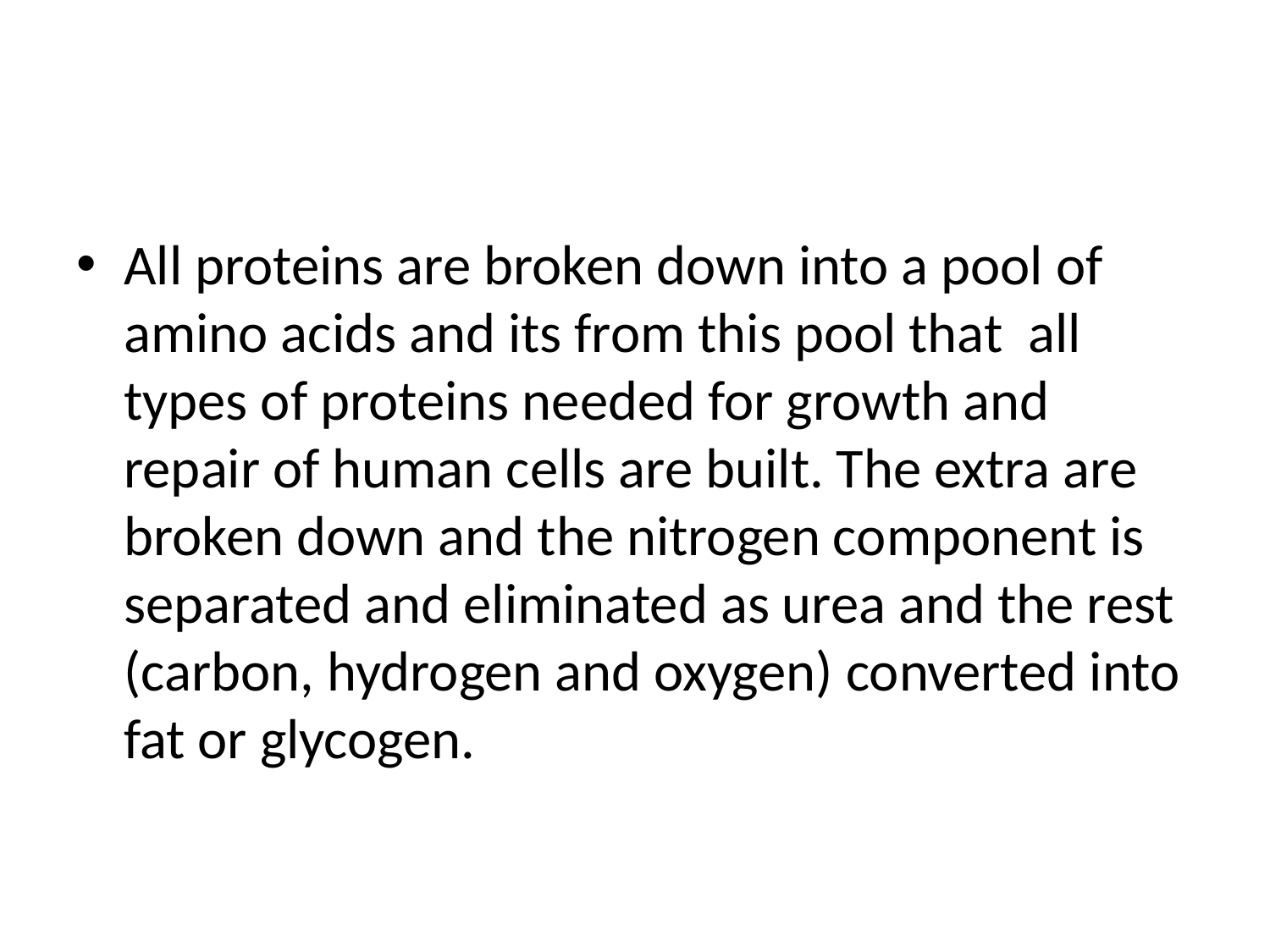

#
All proteins are broken down into a pool of amino acids and its from this pool that  all types of proteins needed for growth and repair of human cells are built. The extra are broken down and the nitrogen component is separated and eliminated as urea and the rest (carbon, hydrogen and oxygen) converted into fat or glycogen.